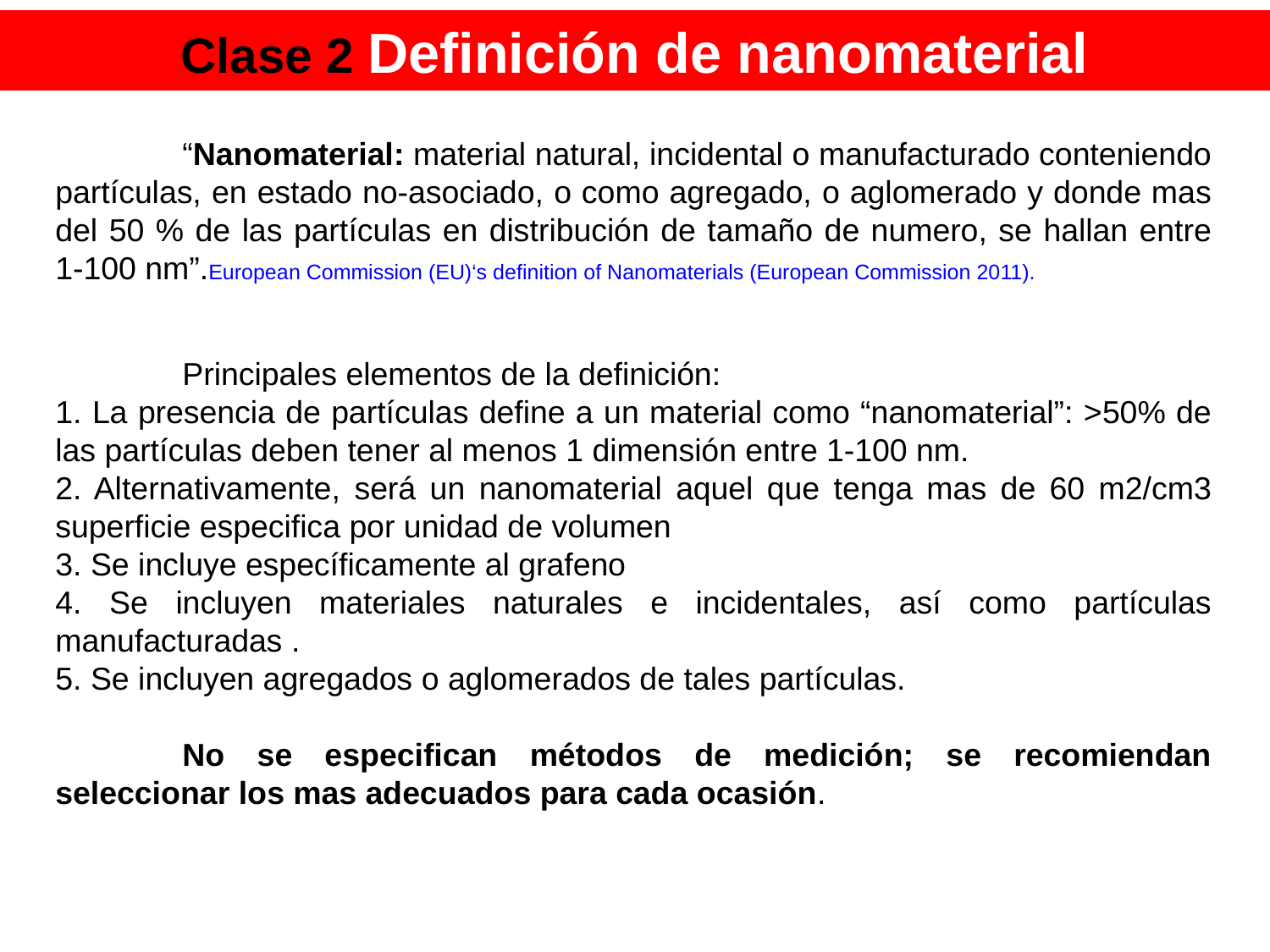

Clase 2 Definición de nanomaterial
	“Nanomaterial: material natural, incidental o manufacturado conteniendo partículas, en estado no-asociado, o como agregado, o aglomerado y donde mas del 50 % de las partículas en distribución de tamaño de numero, se hallan entre 1-100 nm”.European Commission (EU)‘s definition of Nanomaterials (European Commission 2011).
	Principales elementos de la definición:
1. La presencia de partículas define a un material como “nanomaterial”: >50% de las partículas deben tener al menos 1 dimensión entre 1-100 nm.
2. Alternativamente, será un nanomaterial aquel que tenga mas de 60 m2/cm3 superficie especifica por unidad de volumen
3. Se incluye específicamente al grafeno
4. Se incluyen materiales naturales e incidentales, así como partículas manufacturadas .
5. Se incluyen agregados o aglomerados de tales partículas.

	No se especifican métodos de medición; se recomiendan seleccionar los mas adecuados para cada ocasión.